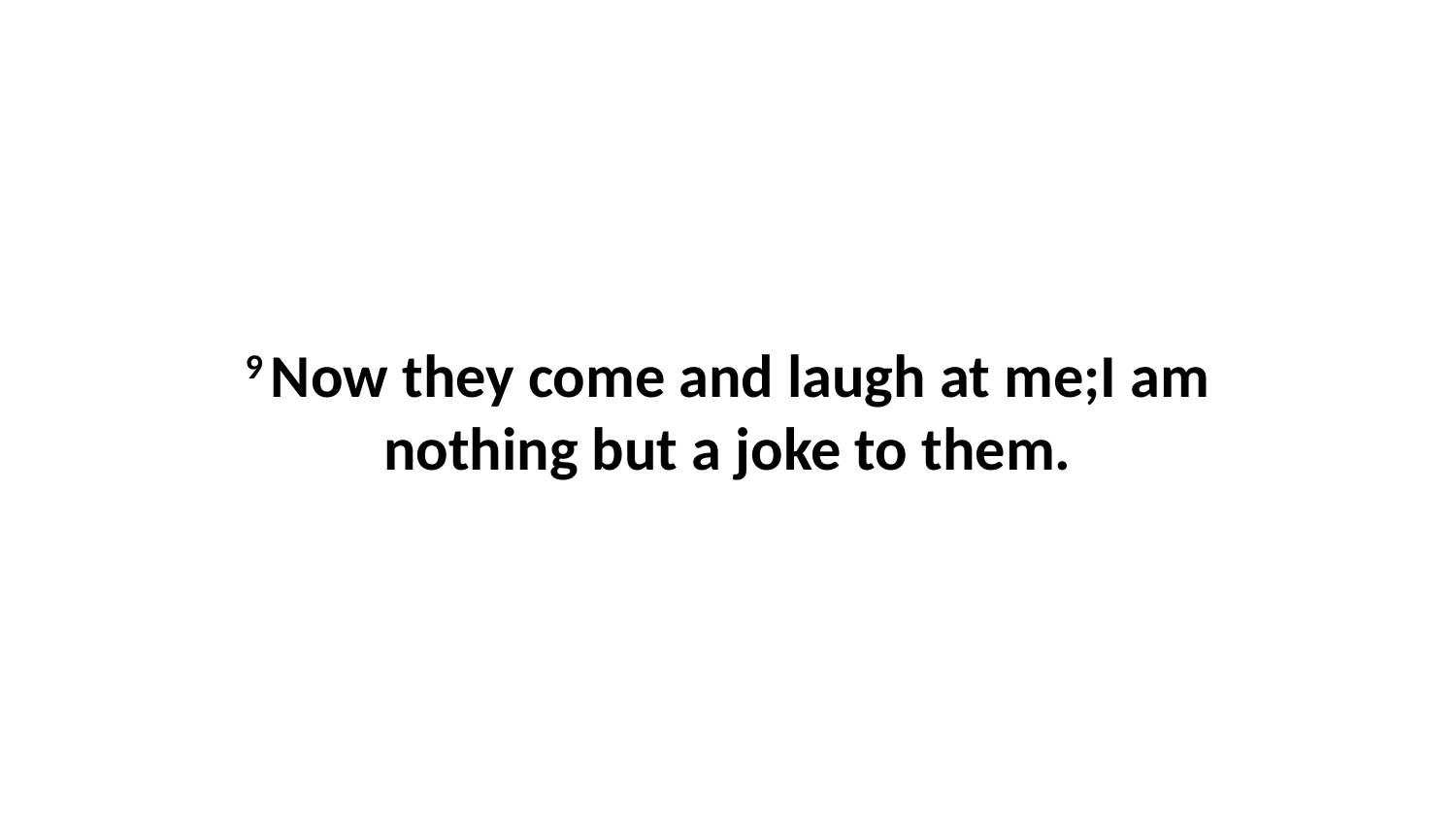

9 Now they come and laugh at me;I am nothing but a joke to them.